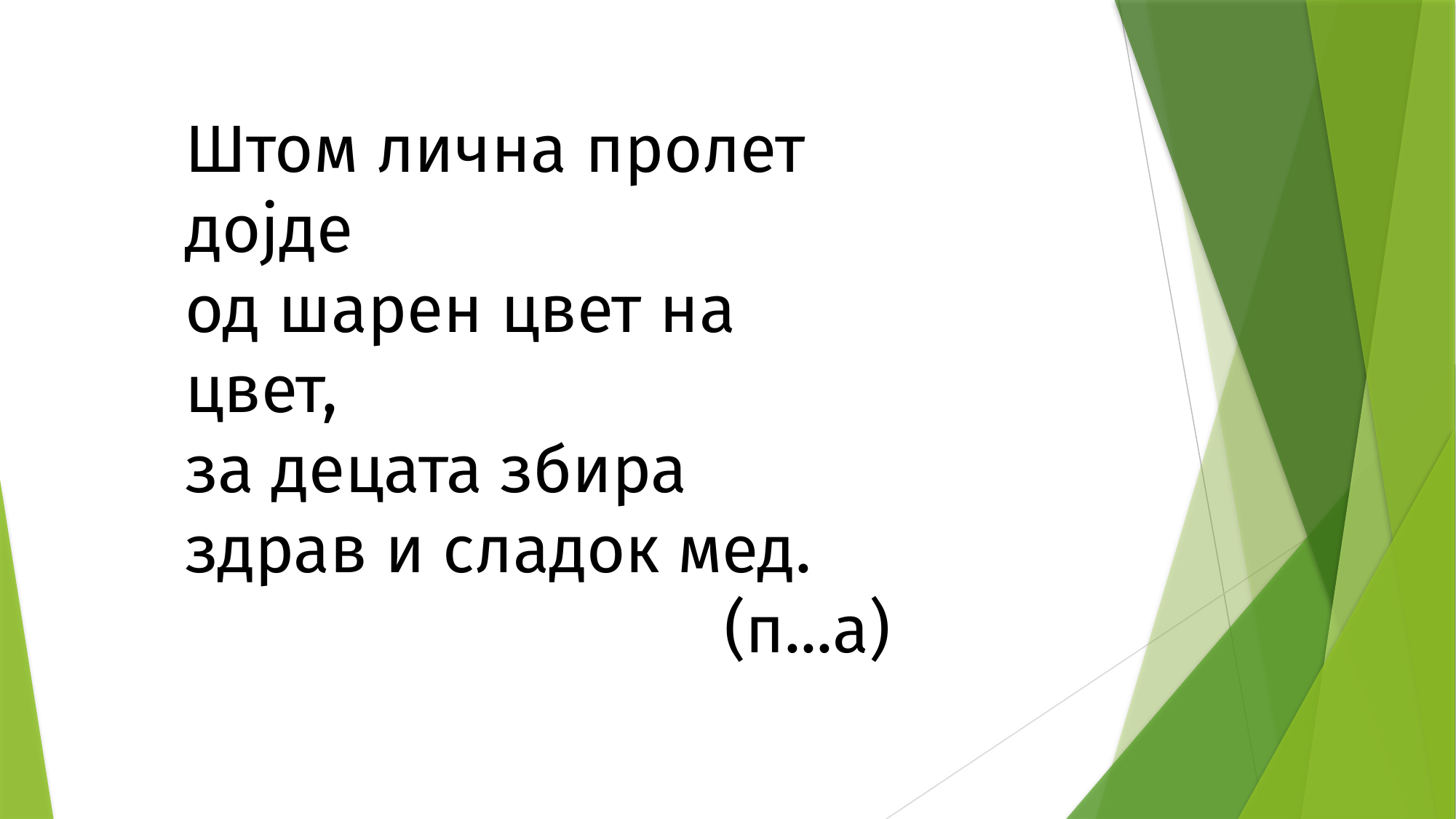

Штом лична пролет дојде
од шарен цвет на цвет,
за децата збира
здрав и сладок мед.
(п...а)